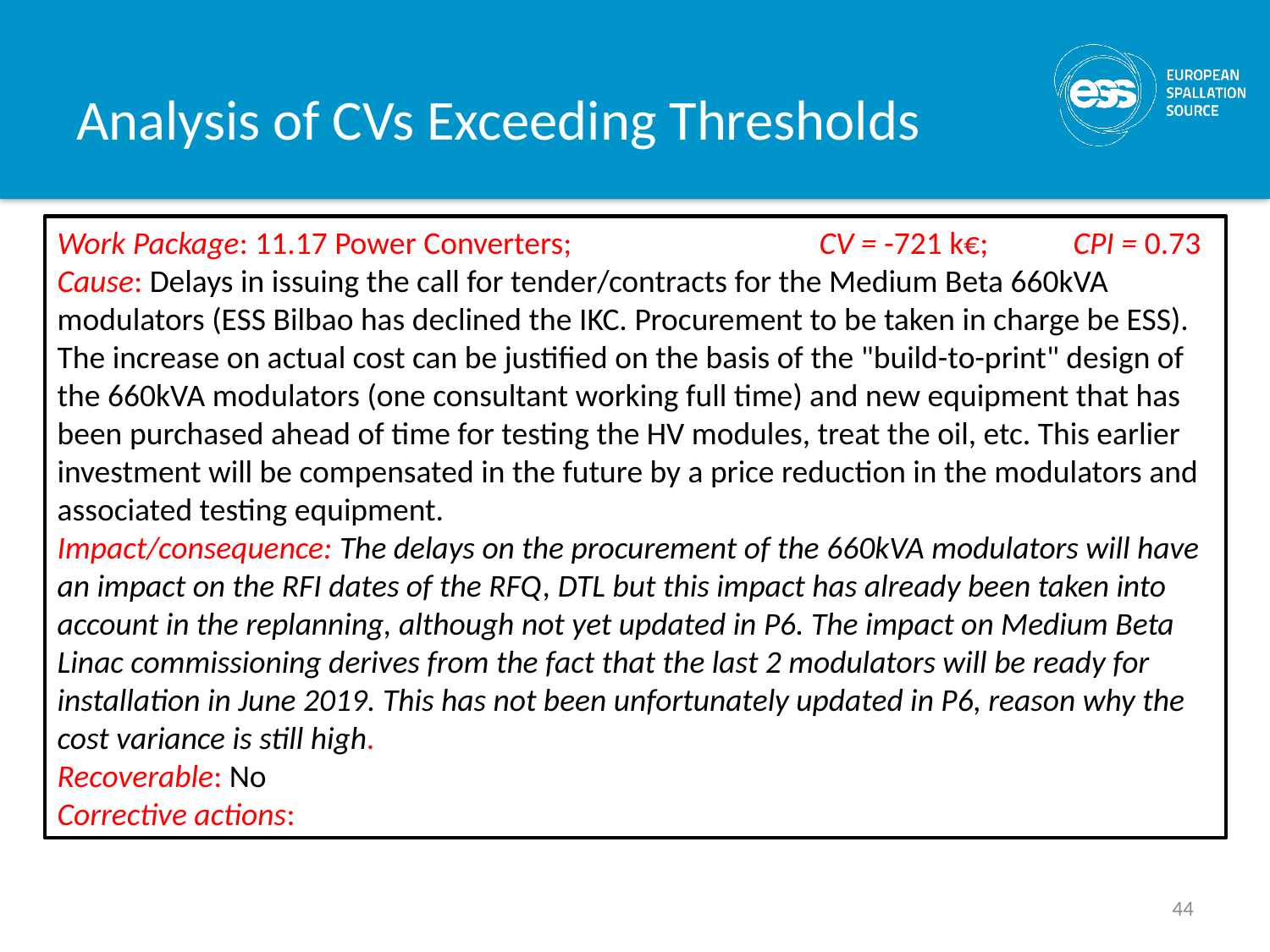

# Analysis of CVs Exceeding Thresholds
Work Package: 11.17 Power Converters; 		CV = -721 k€; 	CPI = 0.73
Cause: Delays in issuing the call for tender/contracts for the Medium Beta 660kVA modulators (ESS Bilbao has declined the IKC. Procurement to be taken in charge be ESS). The increase on actual cost can be justified on the basis of the "build-to-print" design of the 660kVA modulators (one consultant working full time) and new equipment that has been purchased ahead of time for testing the HV modules, treat the oil, etc. This earlier investment will be compensated in the future by a price reduction in the modulators and associated testing equipment.
Impact/consequence: The delays on the procurement of the 660kVA modulators will have an impact on the RFI dates of the RFQ, DTL but this impact has already been taken into account in the replanning, although not yet updated in P6. The impact on Medium Beta Linac commissioning derives from the fact that the last 2 modulators will be ready for installation in June 2019. This has not been unfortunately updated in P6, reason why the cost variance is still high.
Recoverable: No
Corrective actions:
44